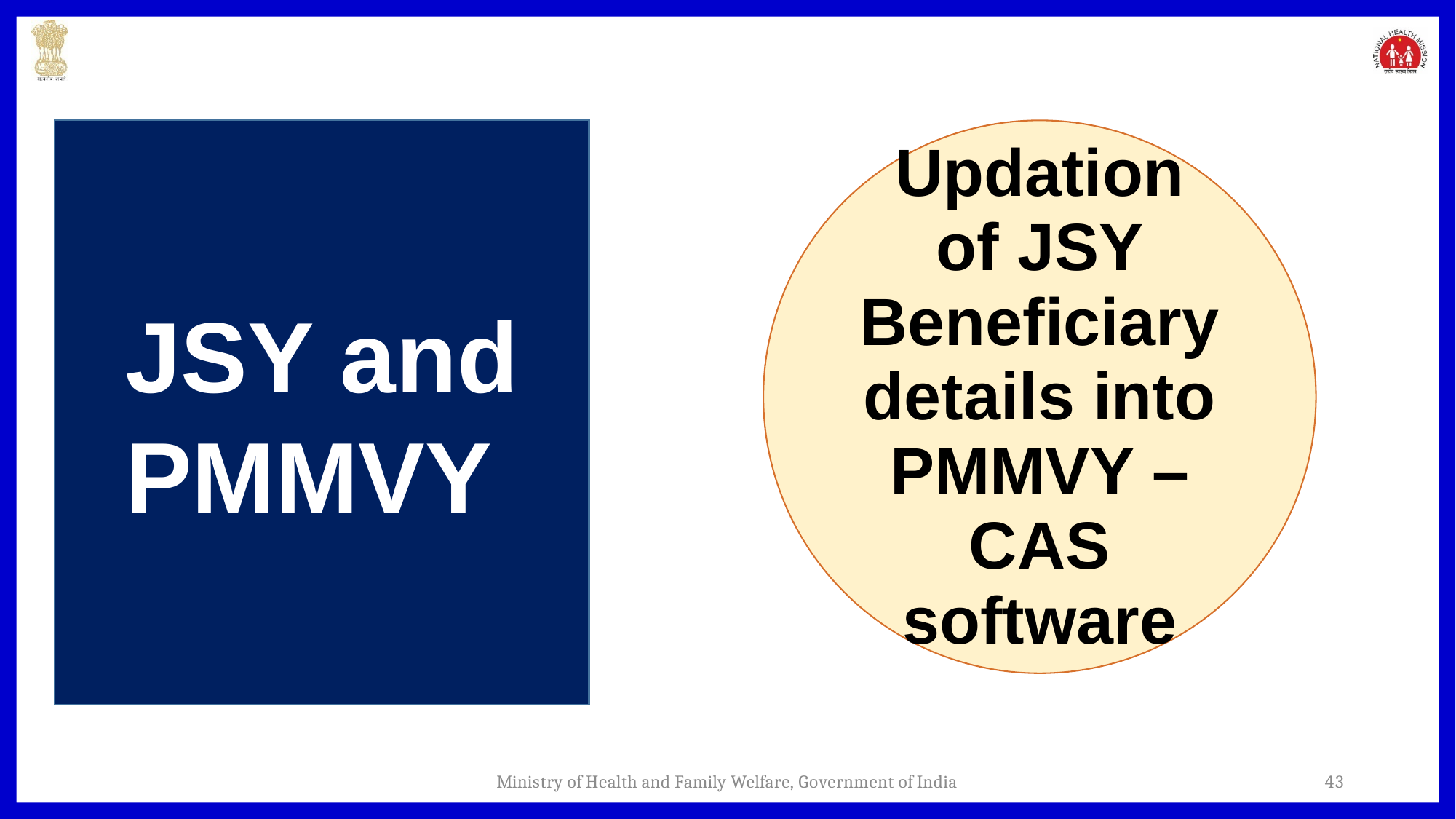

JSY and PMMVY
Updation of JSY Beneficiary details into PMMVY – CAS software
Ministry of Health and Family Welfare, Government of India
43